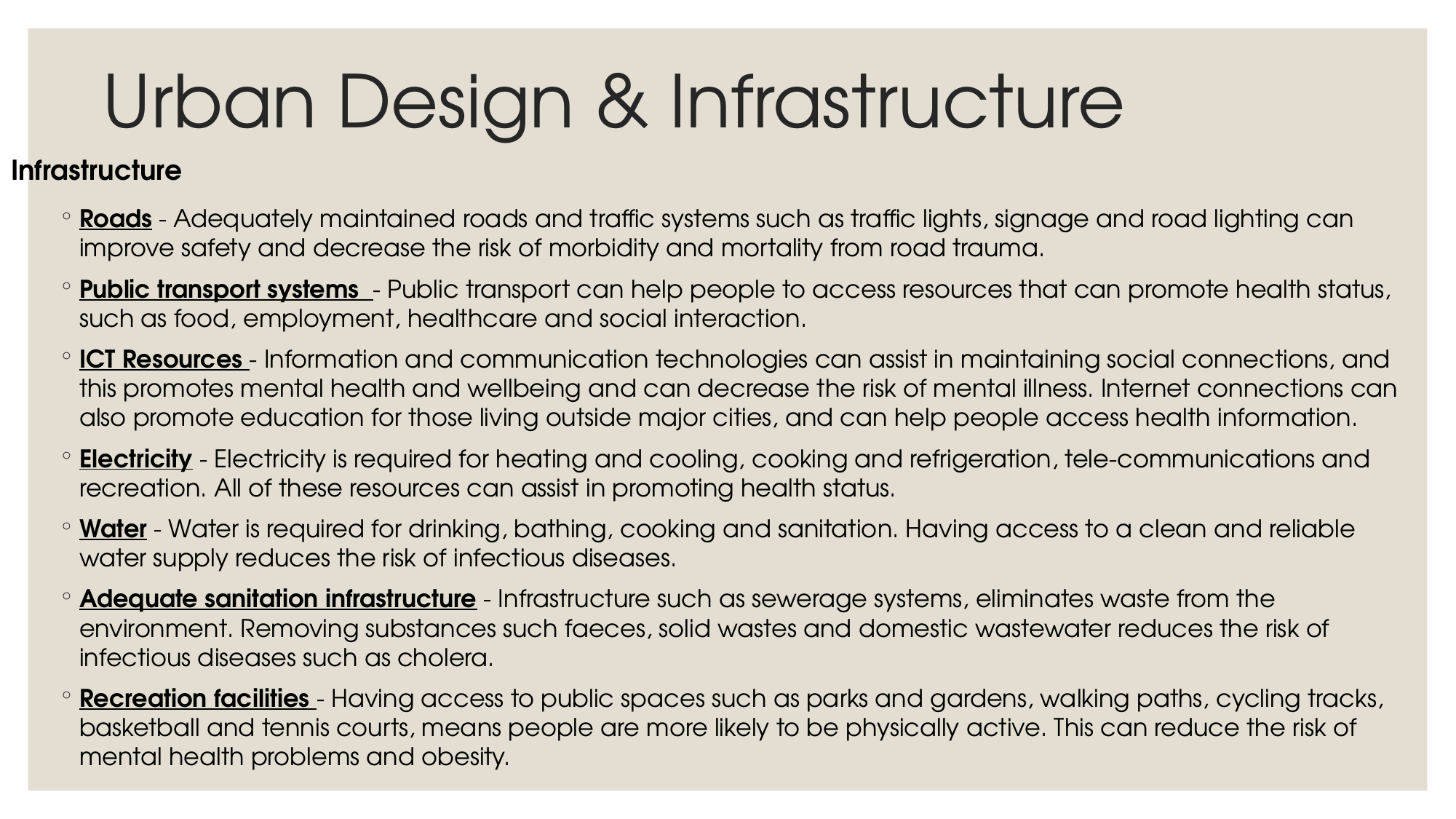

# Urban Design & Infrastructure
Infrastructure
Roads - Adequately maintained roads and traffic systems such as traffic lights, signage and road lighting can improve safety and decrease the risk of morbidity and mortality from road trauma.
Public transport systems  - Public transport can help people to access resources that can promote health status, such as food, employment, healthcare and social interaction.
ICT Resources - Information and communication technologies can assist in maintaining social connections, and this promotes mental health and wellbeing and can decrease the risk of mental illness. Internet connections can also promote education for those living outside major cities, and can help people access health information.
Electricity - Electricity is required for heating and cooling, cooking and refrigeration, tele-communications and recreation. All of these resources can assist in promoting health status.
Water - Water is required for drinking, bathing, cooking and sanitation. Having access to a clean and reliable water supply reduces the risk of infectious diseases.
Adequate sanitation infrastructure - Infrastructure such as sewerage systems, eliminates waste from the environment. Removing substances such faeces, solid wastes and domestic wastewater reduces the risk of infectious diseases such as cholera.
Recreation facilities - Having access to public spaces such as parks and gardens, walking paths, cycling tracks, basketball and tennis courts, means people are more likely to be physically active. This can reduce the risk of mental health problems and obesity.